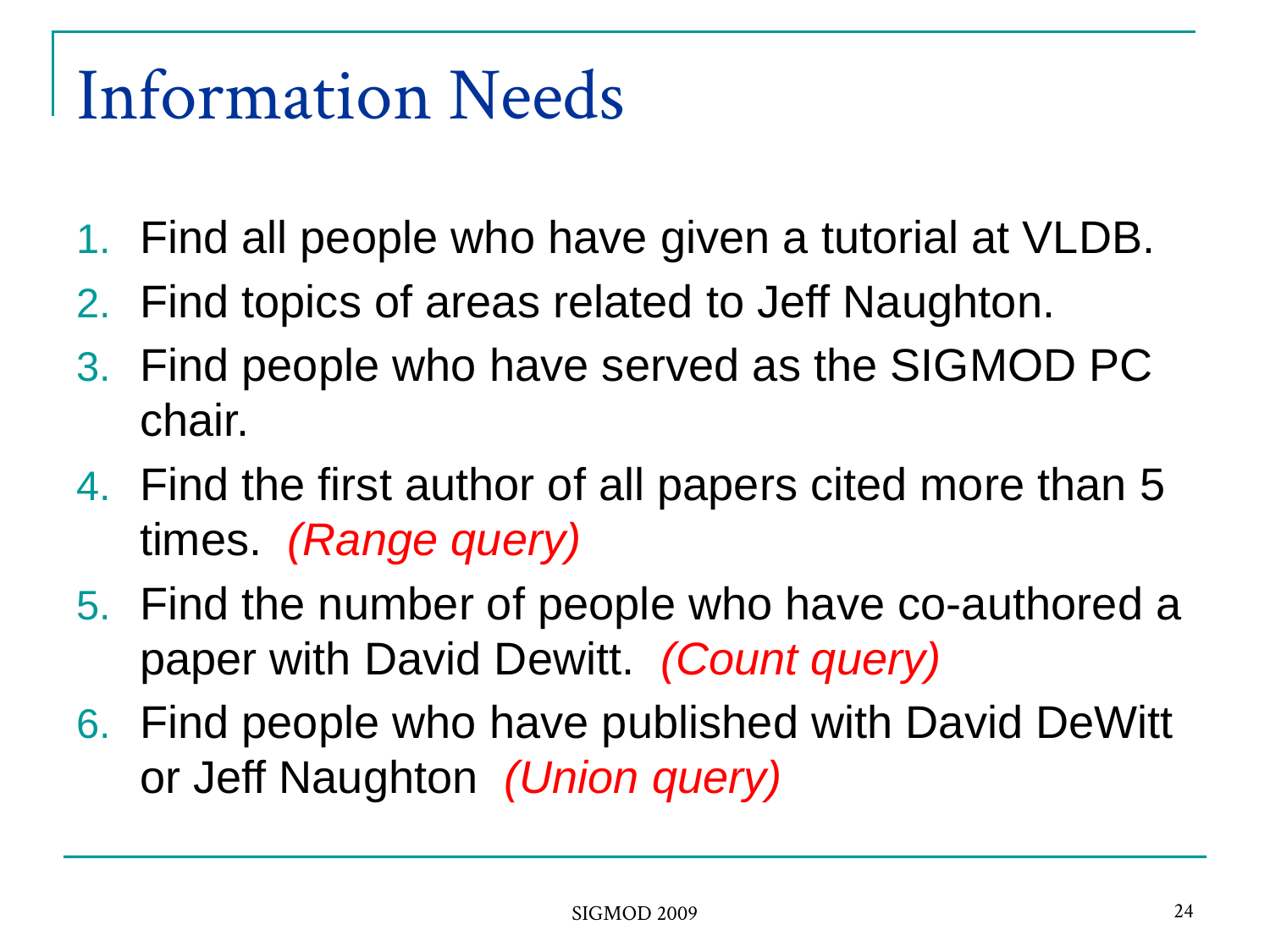

# Information Needs
Find all people who have given a tutorial at VLDB.
Find topics of areas related to Jeff Naughton.
Find people who have served as the SIGMOD PC chair.
Find the first author of all papers cited more than 5 times.  (Range query)
Find the number of people who have co-authored a paper with David Dewitt.  (Count query)
Find people who have published with David DeWitt or Jeff Naughton  (Union query)
24
SIGMOD 2009